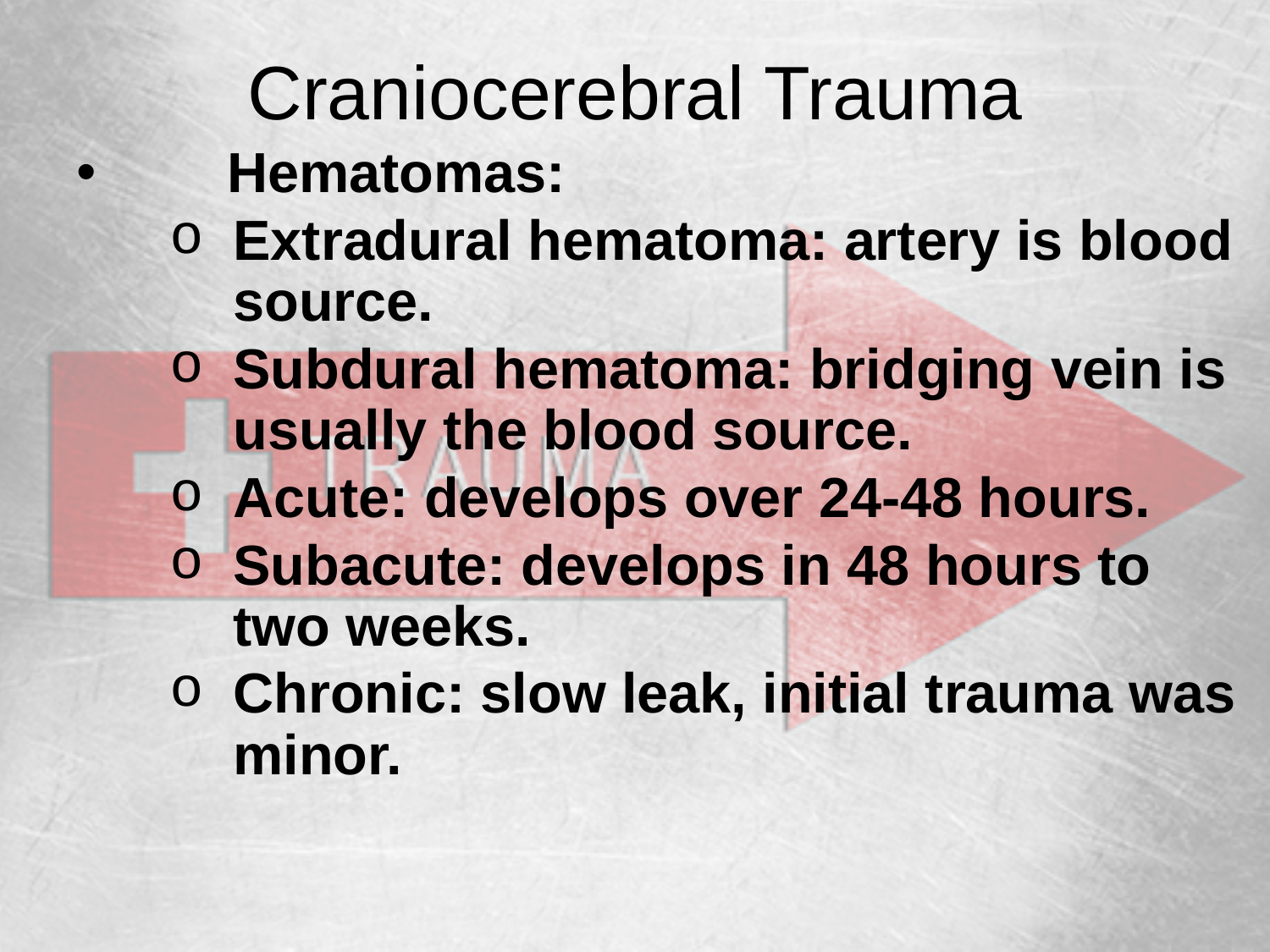

# Craniocerebral Trauma
	Hematomas:
Extradural hematoma: artery is blood source.
Subdural hematoma: bridging vein is usually the blood source.
Acute: develops over 24-48 hours.
Subacute: develops in 48 hours to two weeks.
Chronic: slow leak, initial trauma was minor.